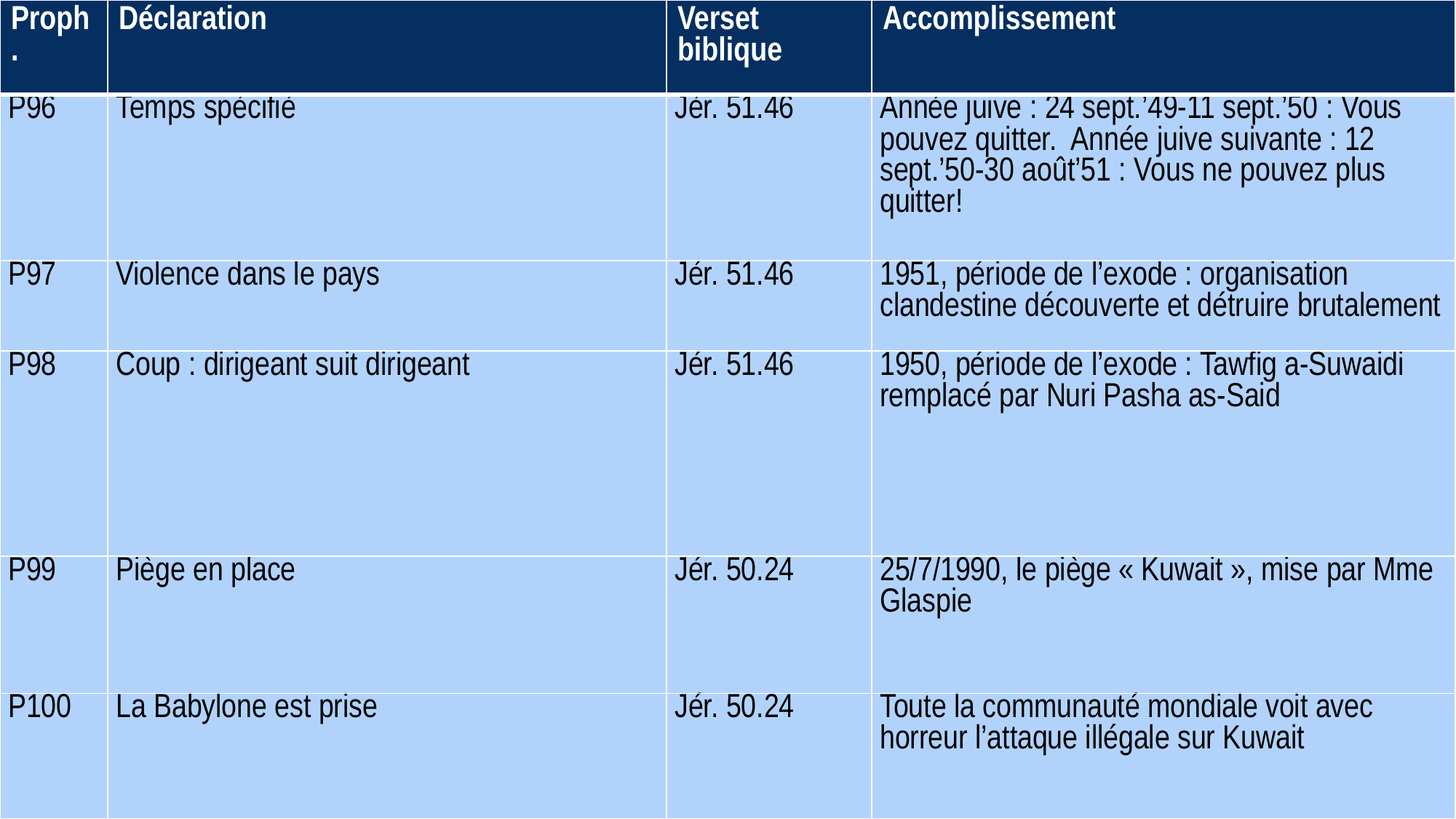

| Proph. | Déclaration | Verset biblique | Accomplissement |
| --- | --- | --- | --- |
| P96 | Temps spécifié | Jér. 51.46 | Année juive : 24 sept.’49-11 sept.’50 : Vous pouvez quitter. Année juive suivante : 12 sept.’50-30 août’51 : Vous ne pouvez plus quitter! |
| P97 | Violence dans le pays | Jér. 51.46 | 1951, période de l’exode : organisation clandestine découverte et détruire brutalement |
| P98 | Coup : dirigeant suit dirigeant | Jér. 51.46 | 1950, période de l’exode : Tawfig a-Suwaidi remplacé par Nuri Pasha as-Said |
| P99 | Piège en place | Jér. 50.24 | 25/7/1990, le piège « Kuwait », mise par Mme Glaspie |
| P100 | La Babylone est prise | Jér. 50.24 | Toute la communauté mondiale voit avec horreur l’attaque illégale sur Kuwait |